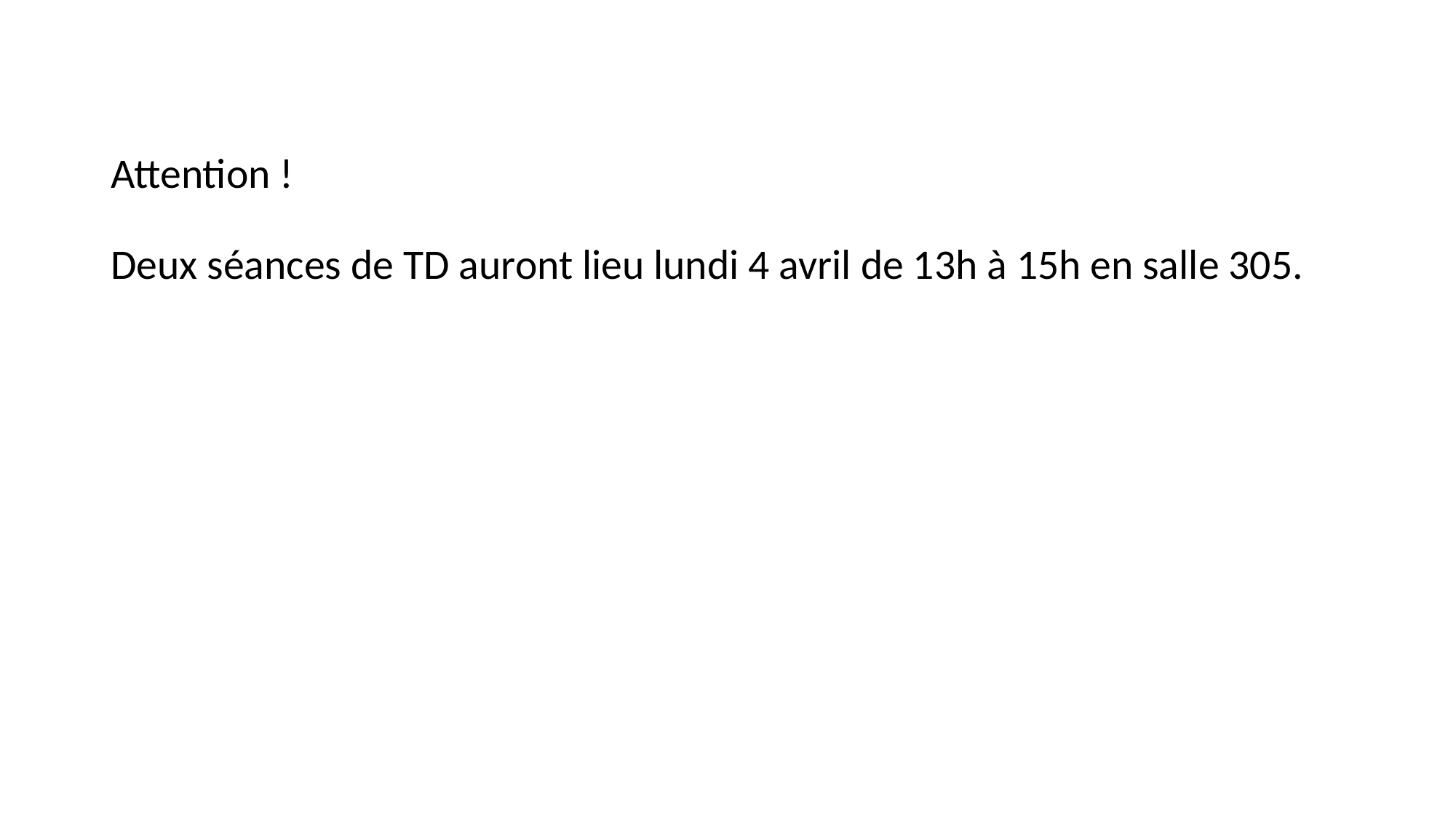

# Attention ! Deux séances de TD auront lieu lundi 4 avril de 13h à 15h en salle 305.